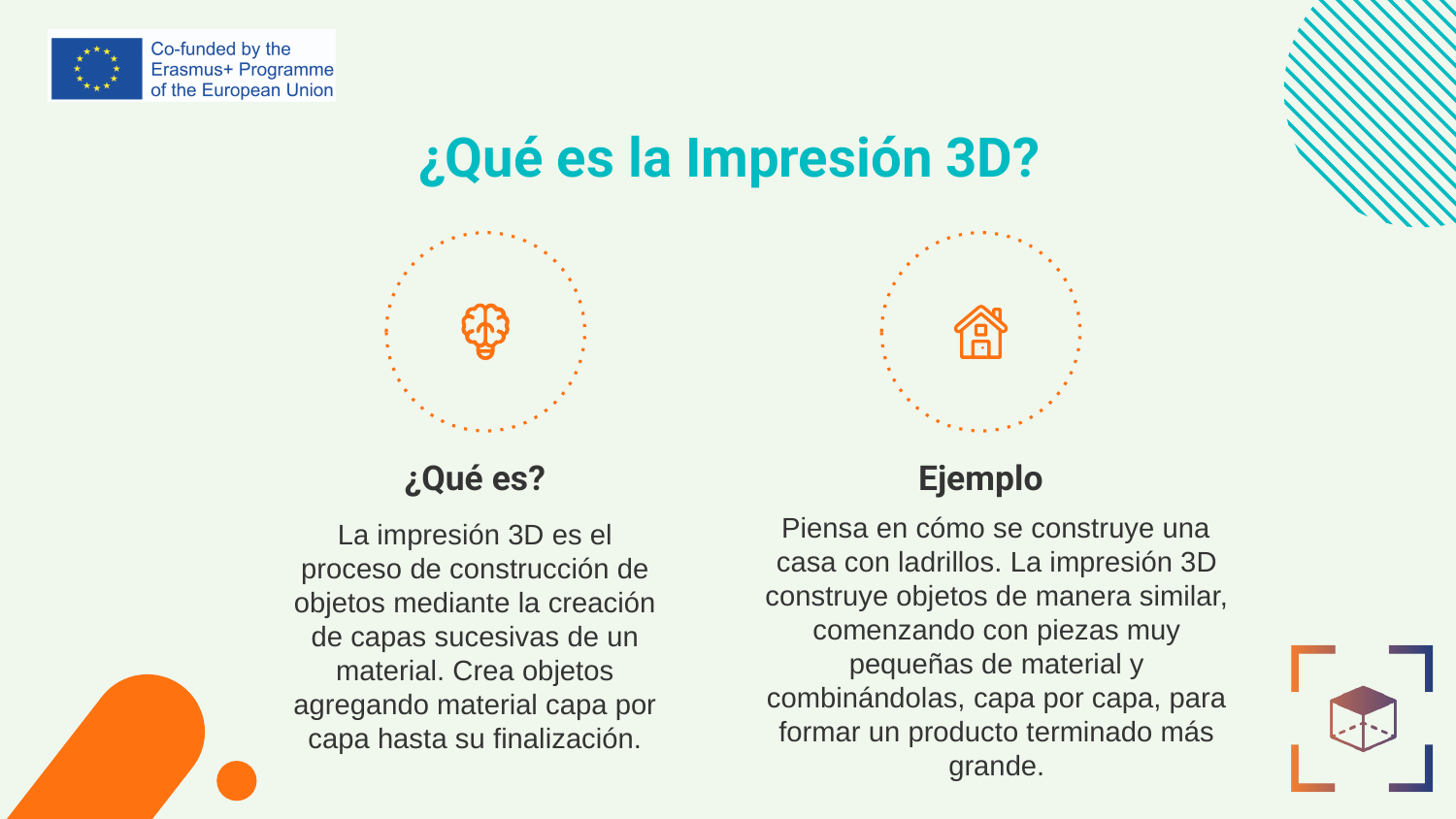

# ¿Qué es la Impresión 3D?

¿Qué es?
Ejemplo
Piensa en cómo se construye una casa con ladrillos. La impresión 3D construye objetos de manera similar, comenzando con piezas muy pequeñas de material y combinándolas, capa por capa, para formar un producto terminado más grande.
La impresión 3D es el proceso de construcción de objetos mediante la creación de capas sucesivas de un material. Crea objetos agregando material capa por capa hasta su finalización.